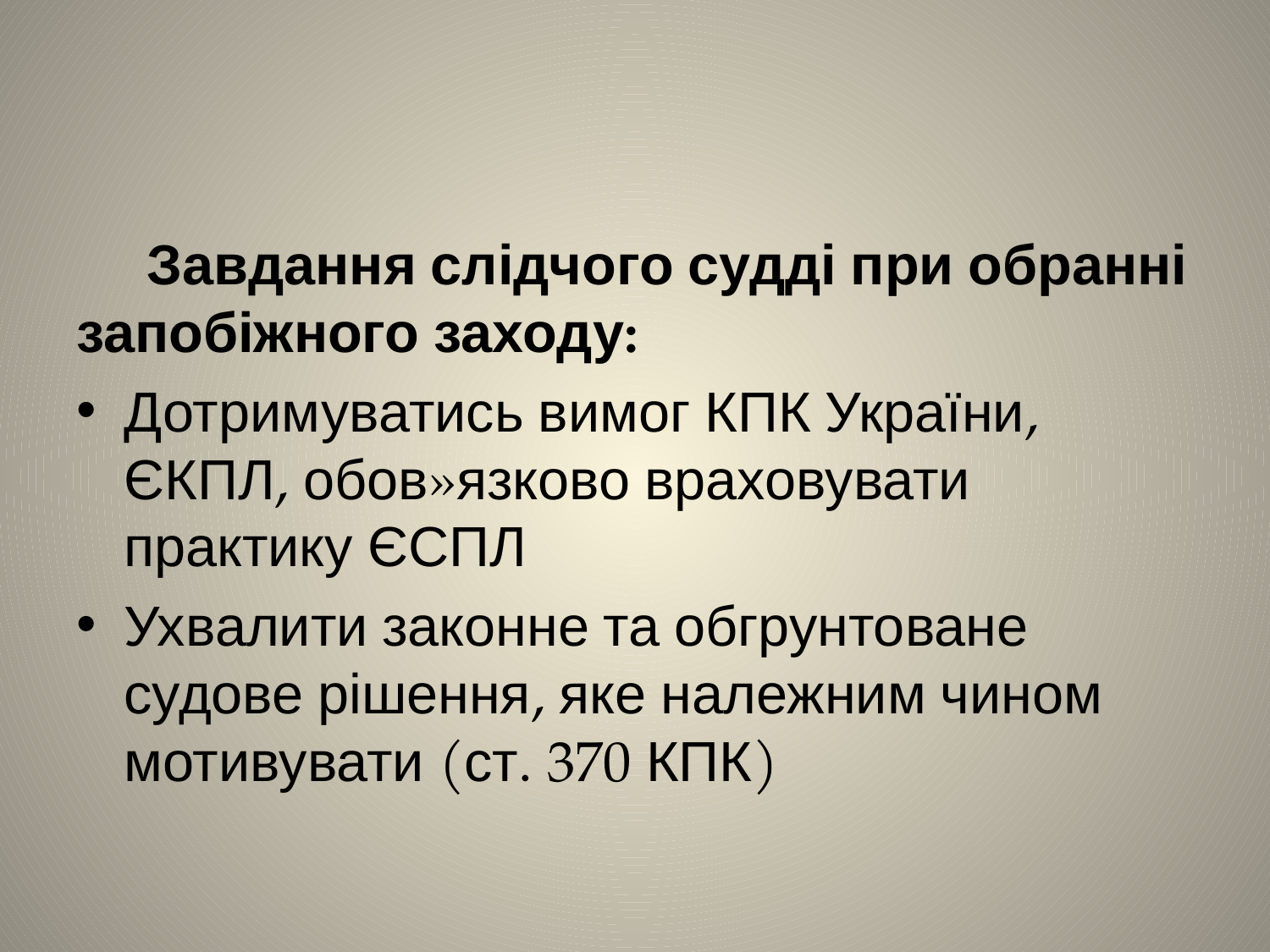

#
     Завдання слідчого судді при обранні запобіжного заходу:
Дотримуватись вимог КПК України, ЄКПЛ, обов»язково враховувати практику ЄСПЛ
Ухвалити законне та обгрунтоване судове рішення, яке належним чином мотивувати (ст. 370 КПК)